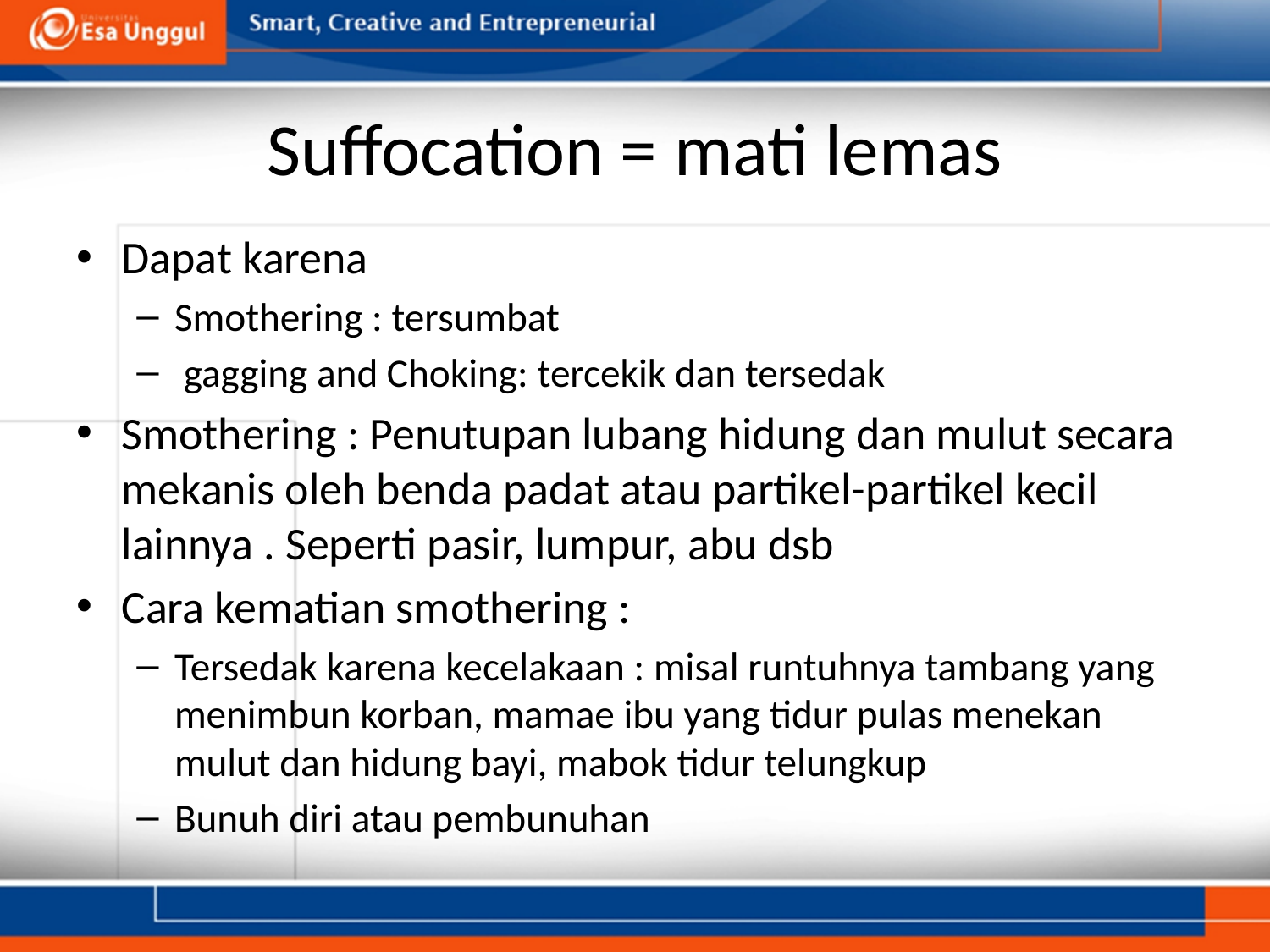

# Suffocation = mati lemas
Dapat karena
Smothering : tersumbat
 gagging and Choking: tercekik dan tersedak
Smothering : Penutupan lubang hidung dan mulut secara mekanis oleh benda padat atau partikel-partikel kecil lainnya . Seperti pasir, lumpur, abu dsb
Cara kematian smothering :
Tersedak karena kecelakaan : misal runtuhnya tambang yang menimbun korban, mamae ibu yang tidur pulas menekan mulut dan hidung bayi, mabok tidur telungkup
Bunuh diri atau pembunuhan